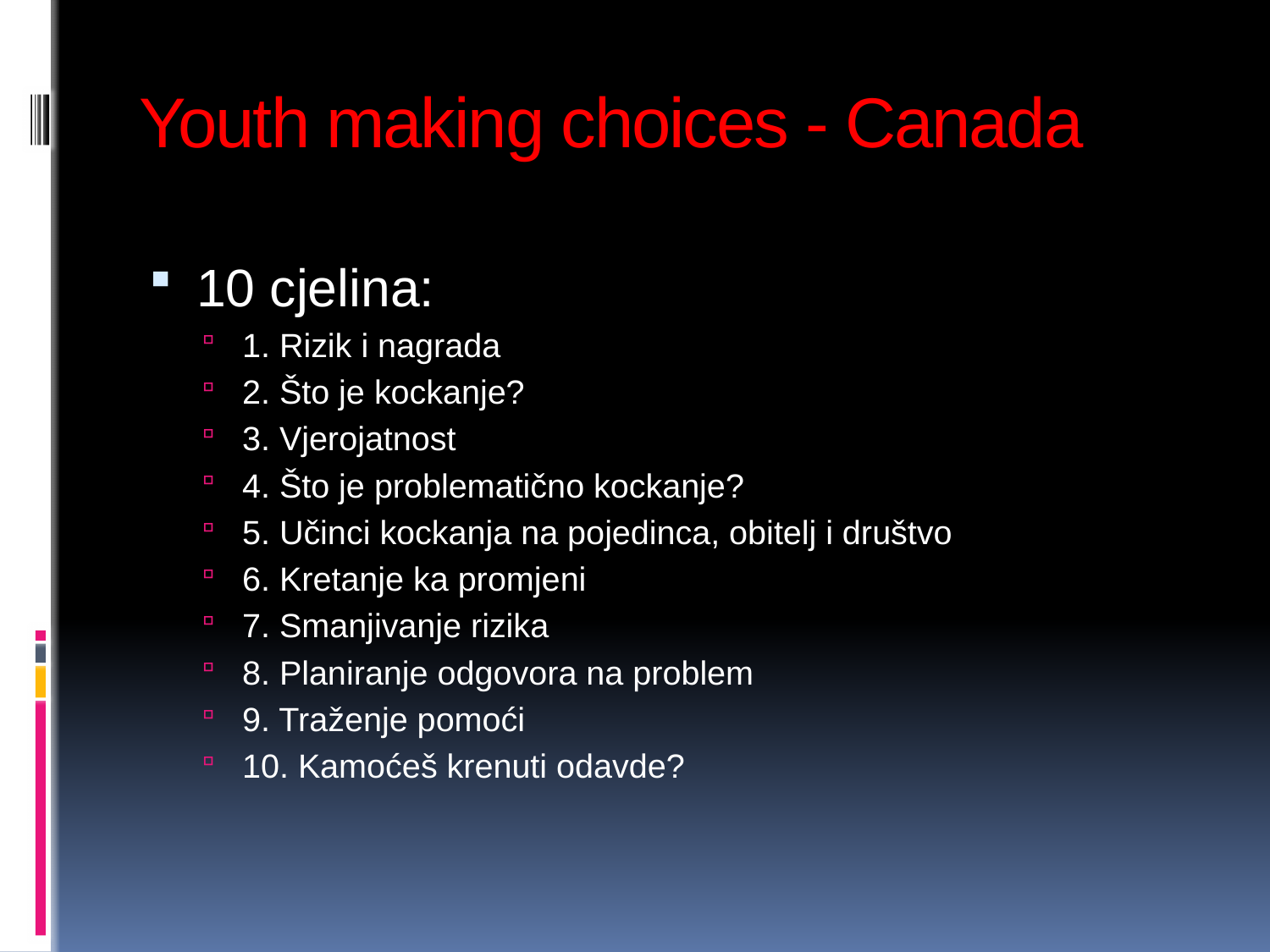

# Youth making choices - Canada
10 cjelina:
1. Rizik i nagrada
2. Što je kockanje?
3. Vjerojatnost
4. Što je problematično kockanje?
5. Učinci kockanja na pojedinca, obitelj i društvo
6. Kretanje ka promjeni
7. Smanjivanje rizika
8. Planiranje odgovora na problem
9. Traženje pomoći
10. Kamoćeš krenuti odavde?